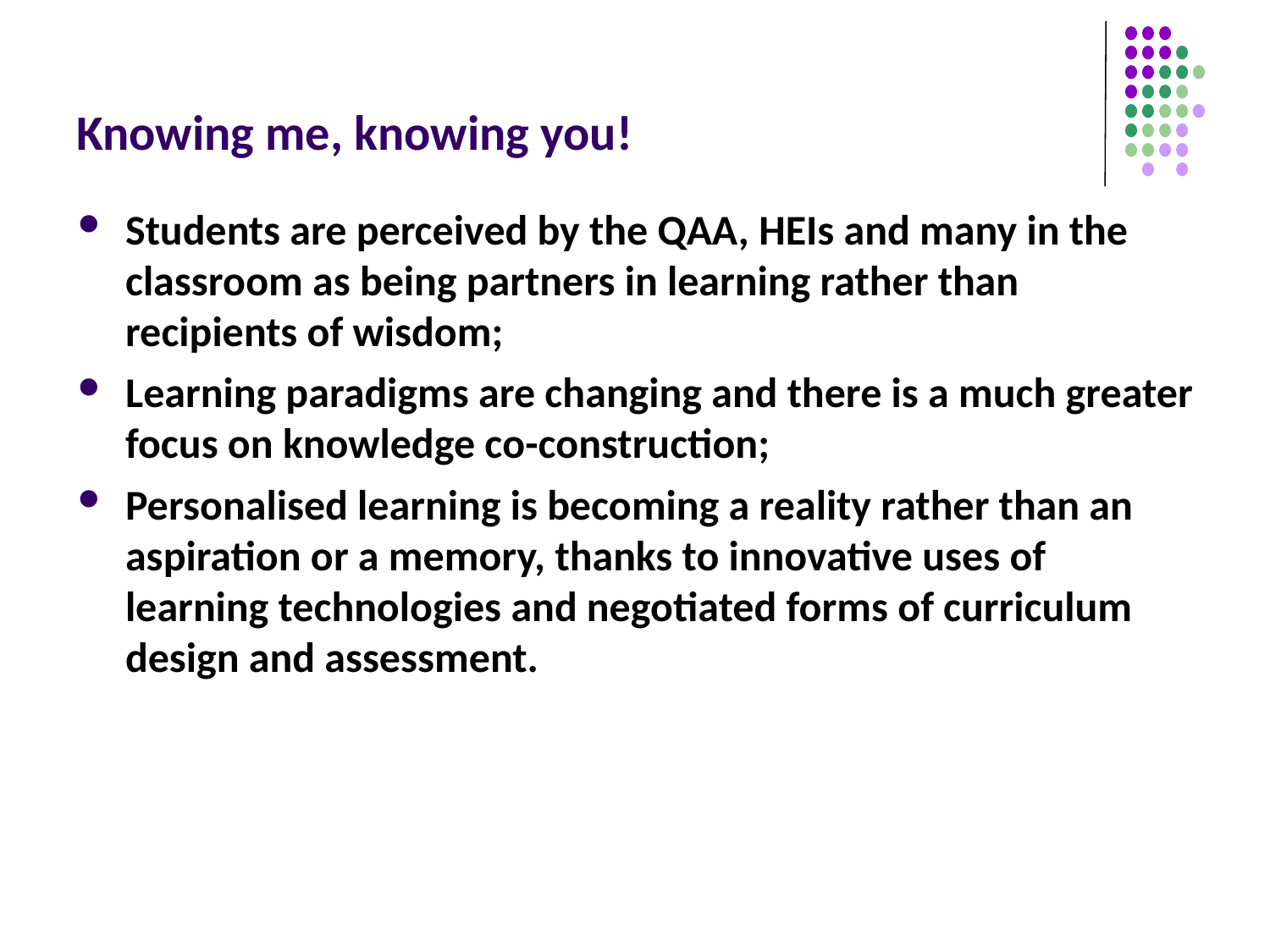

# Knowing me, knowing you!
Students are perceived by the QAA, HEIs and many in the classroom as being partners in learning rather than recipients of wisdom;
Learning paradigms are changing and there is a much greater focus on knowledge co-construction;
Personalised learning is becoming a reality rather than an aspiration or a memory, thanks to innovative uses of learning technologies and negotiated forms of curriculum design and assessment.